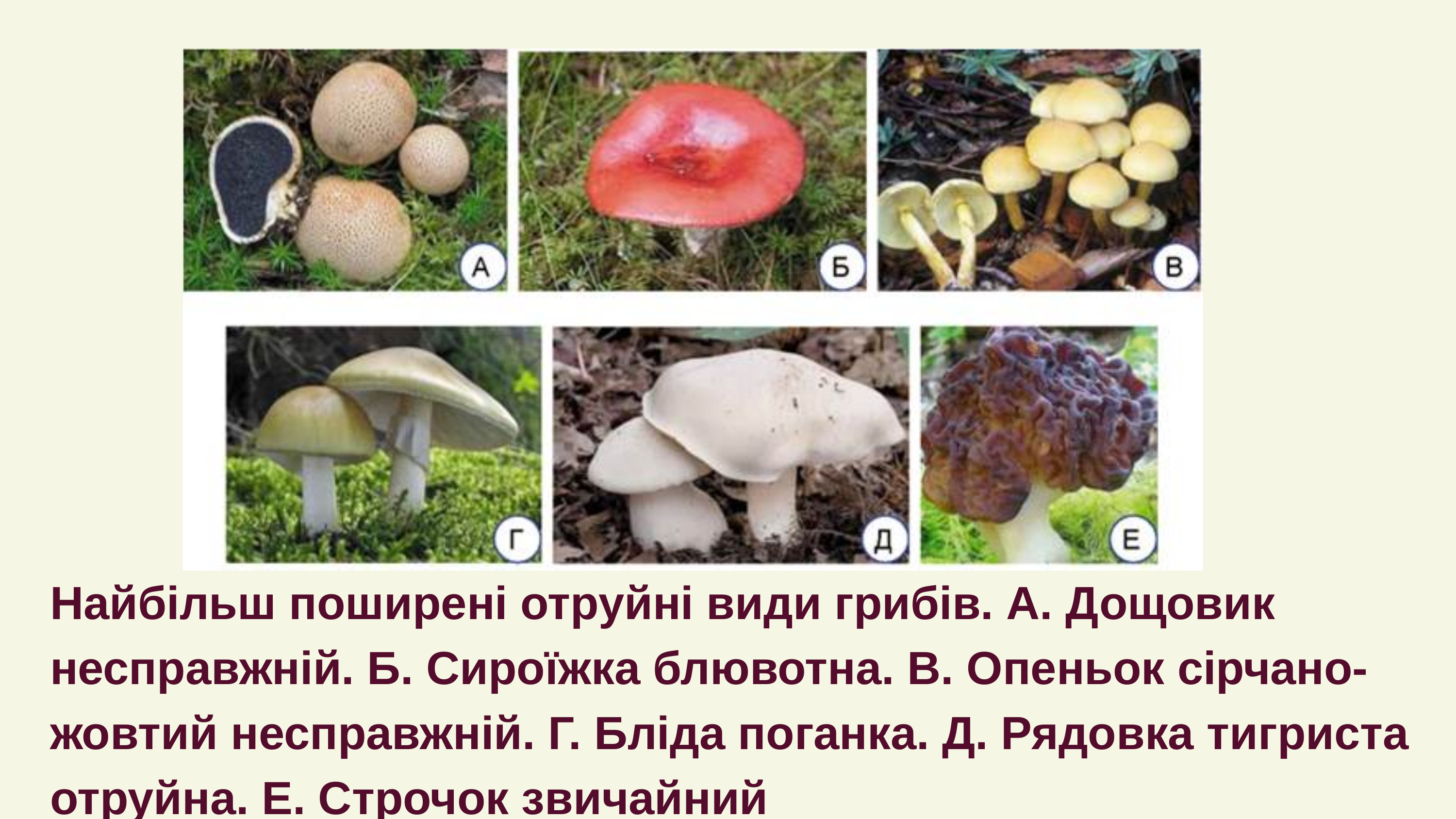

Найбільш поширені отруйні види грибів. А. Дощовик несправжній. Б. Сироїжка блювотна. В. Опеньок сірчано-жовтий несправжній. Г. Бліда поганка. Д. Рядовка тигриста отруйна. Е. Строчок звичайний